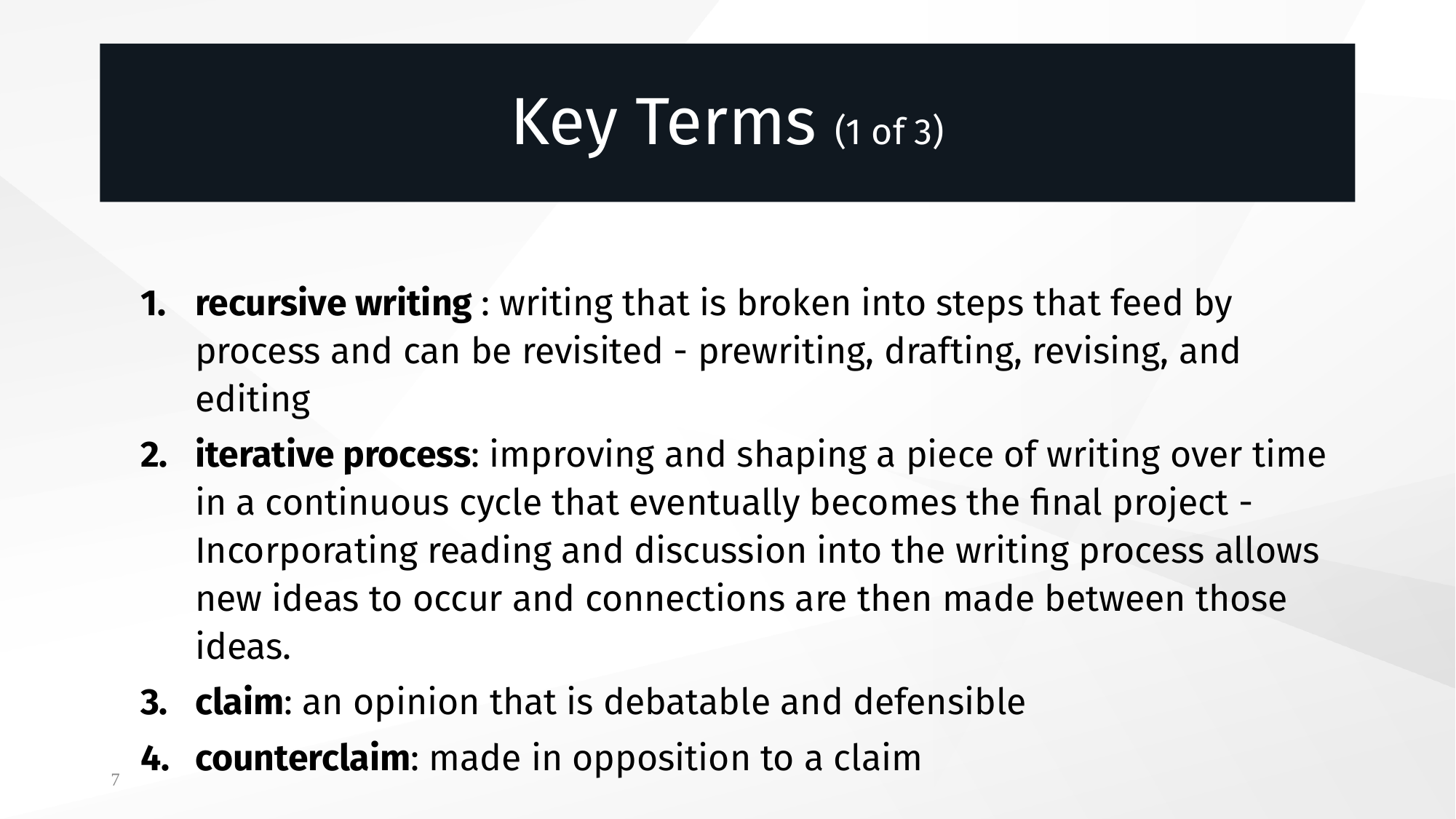

# Key Terms (1 of 3)

recursive writing : writing that is broken into steps that feed by process and can be revisited - prewriting, drafting, revising, and editing
iterative process: improving and shaping a piece of writing over time in a continuous cycle that eventually becomes the final project - Incorporating reading and discussion into the writing process allows new ideas to occur and connections are then made between those ideas.
claim: an opinion that is debatable and defensible
counterclaim: made in opposition to a claim

7